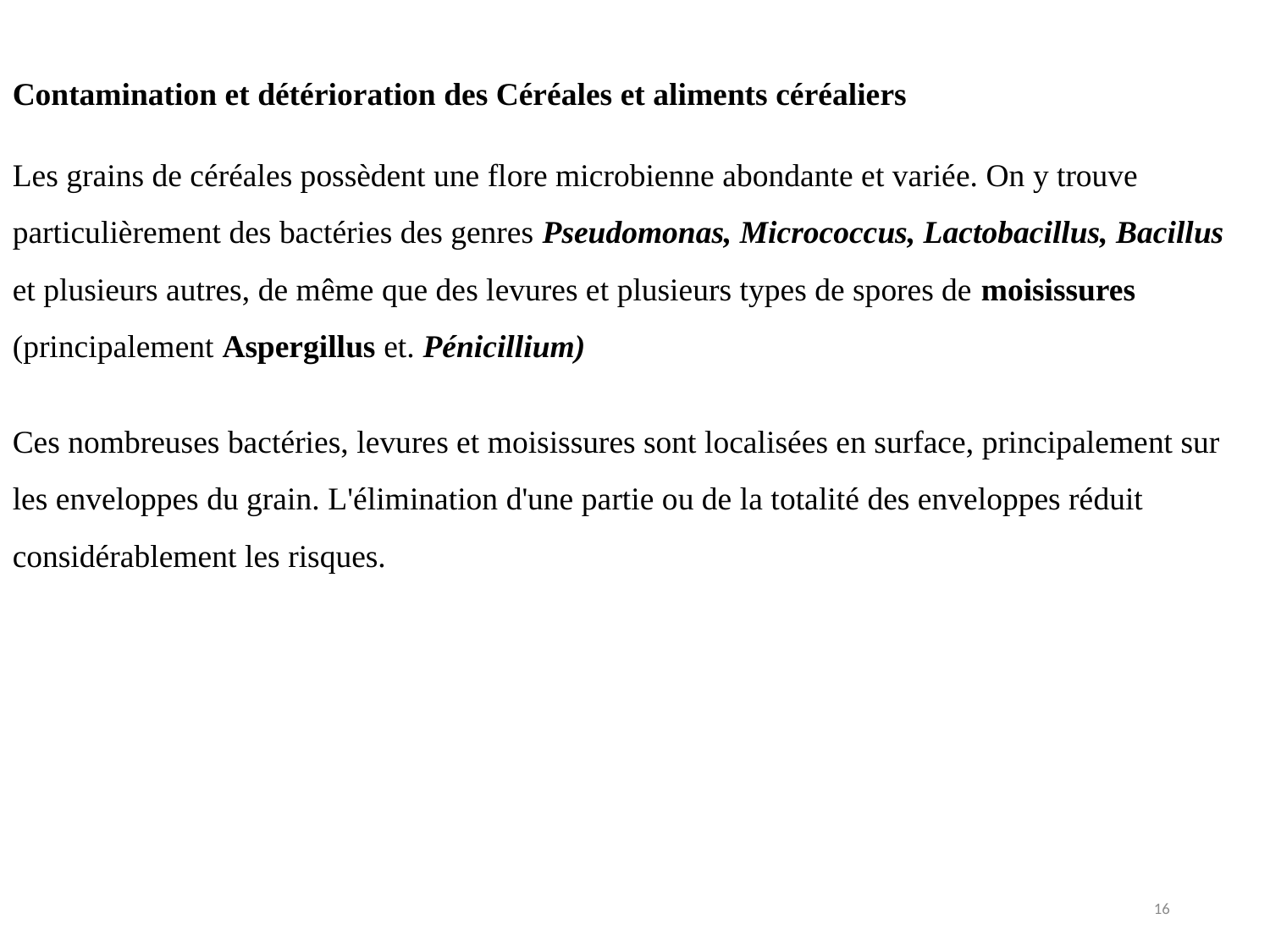

Contamination et détérioration des Céréales et aliments céréaliers
Les grains de céréales possèdent une flore microbienne abondante et variée. On y trouve particulièrement des bactéries des genres Pseudomonas, Micrococcus, Lactobacillus, Bacillus et plusieurs autres, de même que des levures et plusieurs types de spores de moisissures (principalement Aspergillus et. Pénicillium)
Ces nombreuses bactéries, levures et moisissures sont localisées en surface, principalement sur les enveloppes du grain. L'élimination d'une partie ou de la totalité des enveloppes réduit considérablement les risques.
16